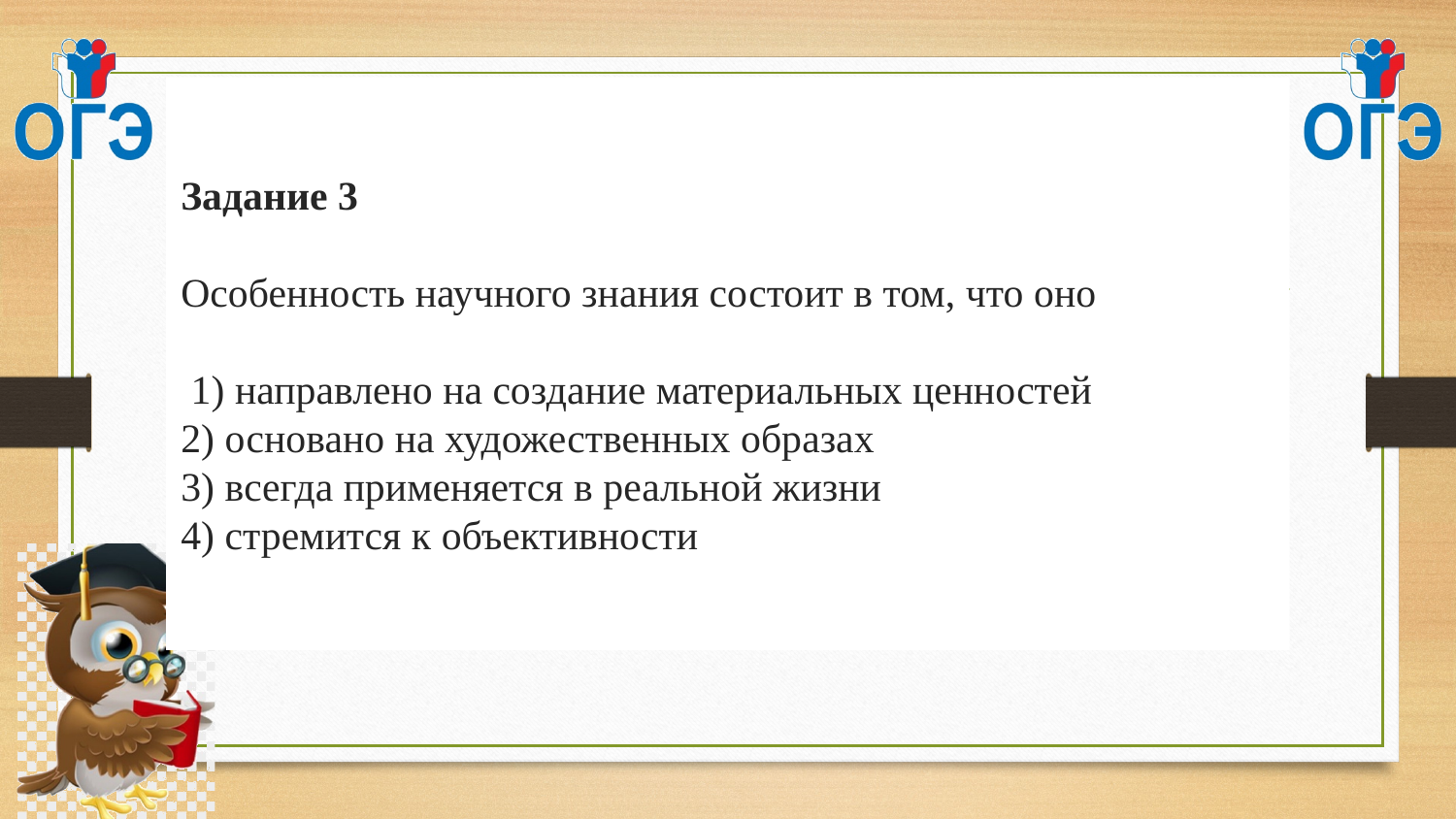

# Задание 3  Особенность научного знания состоит в том, что оно 1) направлено на создание материальных ценностей 2) основано на художественных образах 3) всегда применяется в реальной жизни 4) стремится к объективности